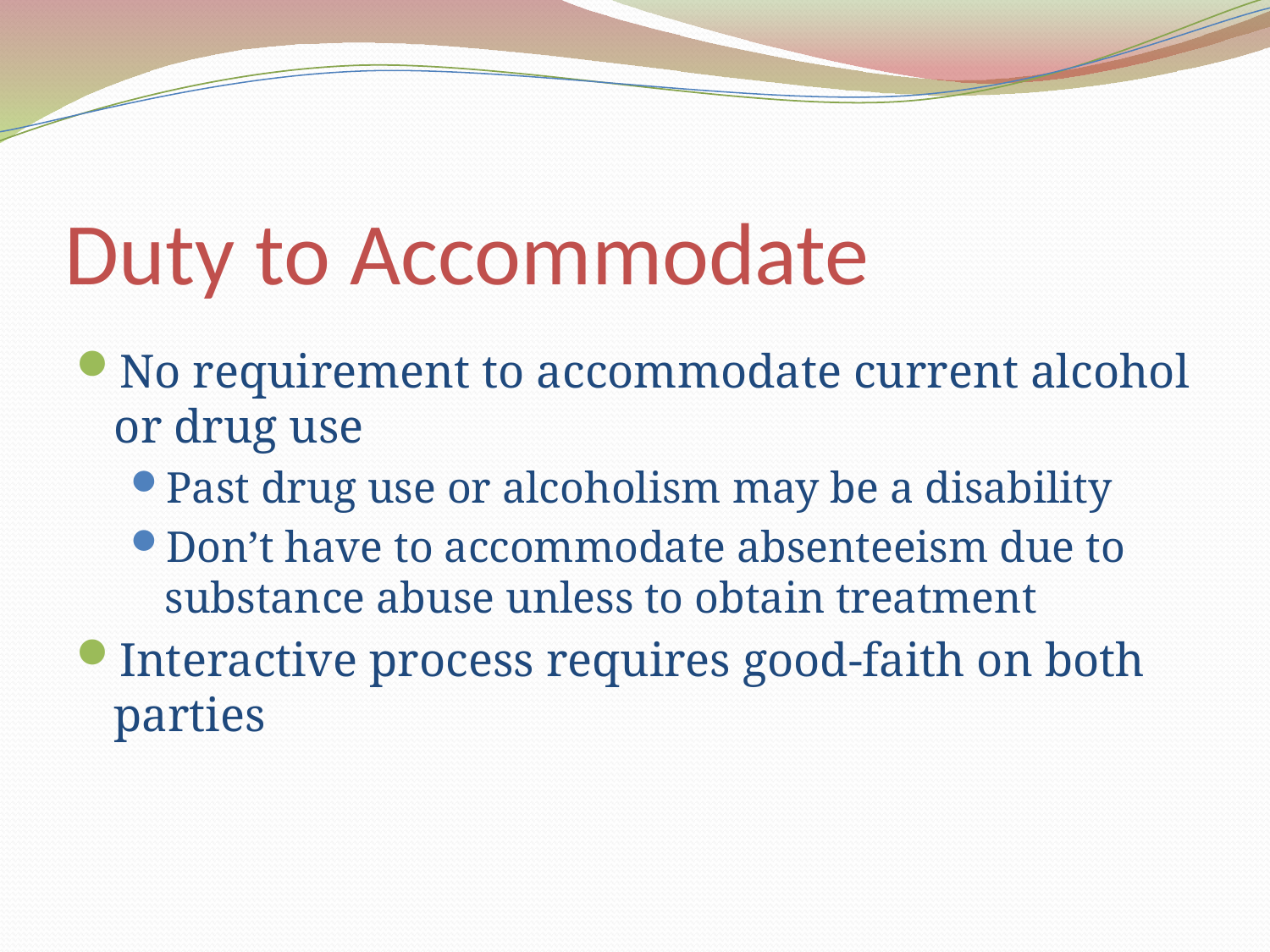

# Duty to Accommodate

No requirement to accommodate current alcohol or drug use
Past drug use or alcoholism may be a disability
Don’t have to accommodate absenteeism due to substance abuse unless to obtain treatment
Interactive process requires good-faith on both parties